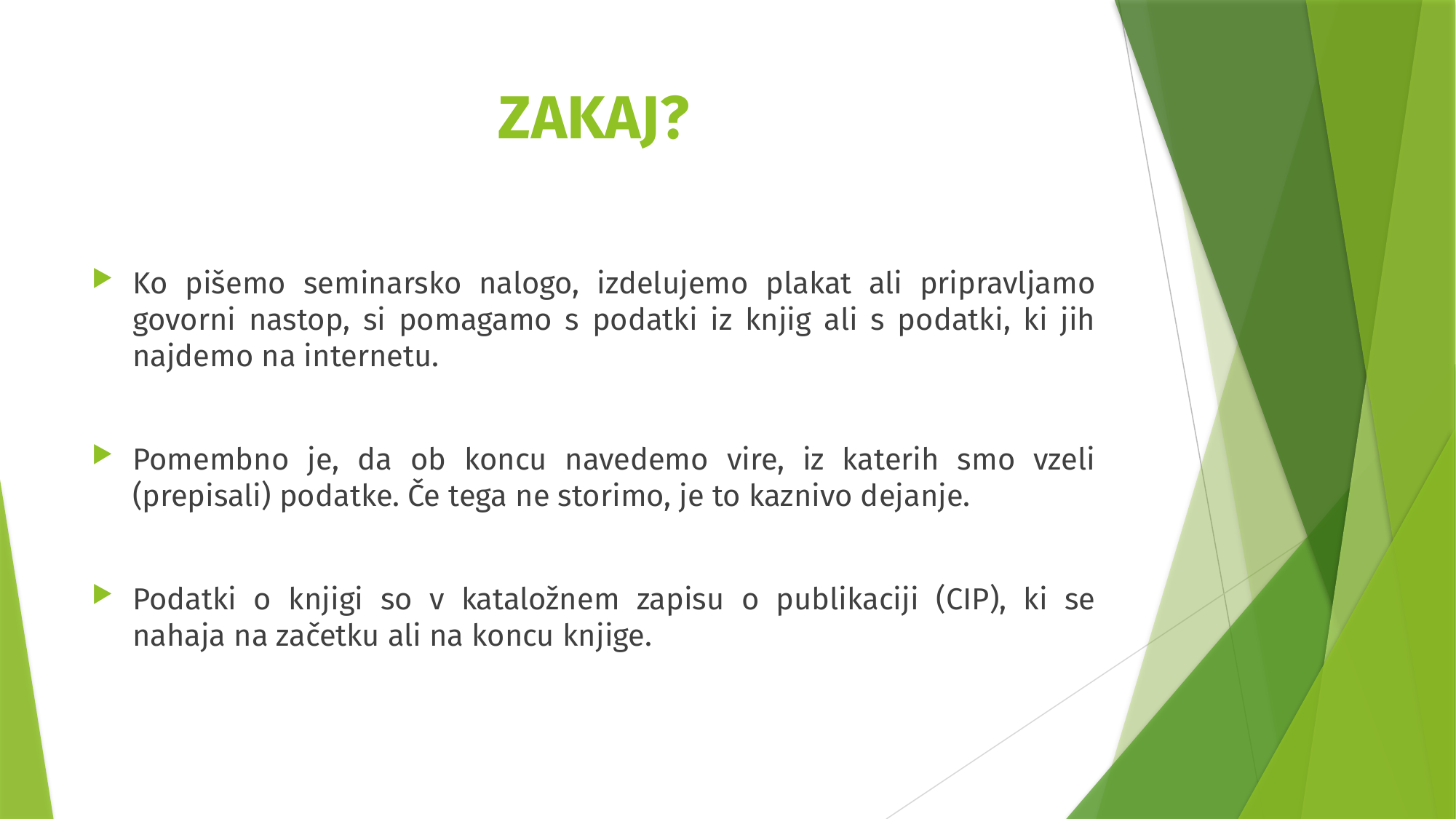

# ZAKAJ?
Ko pišemo seminarsko nalogo, izdelujemo plakat ali pripravljamo govorni nastop, si pomagamo s podatki iz knjig ali s podatki, ki jih najdemo na internetu.

Pomembno je, da ob koncu navedemo vire, iz katerih smo vzeli (prepisali) podatke. Če tega ne storimo, je to kaznivo dejanje.

Podatki o knjigi so v kataložnem zapisu o publikaciji (CIP), ki se nahaja na začetku ali na koncu knjige.